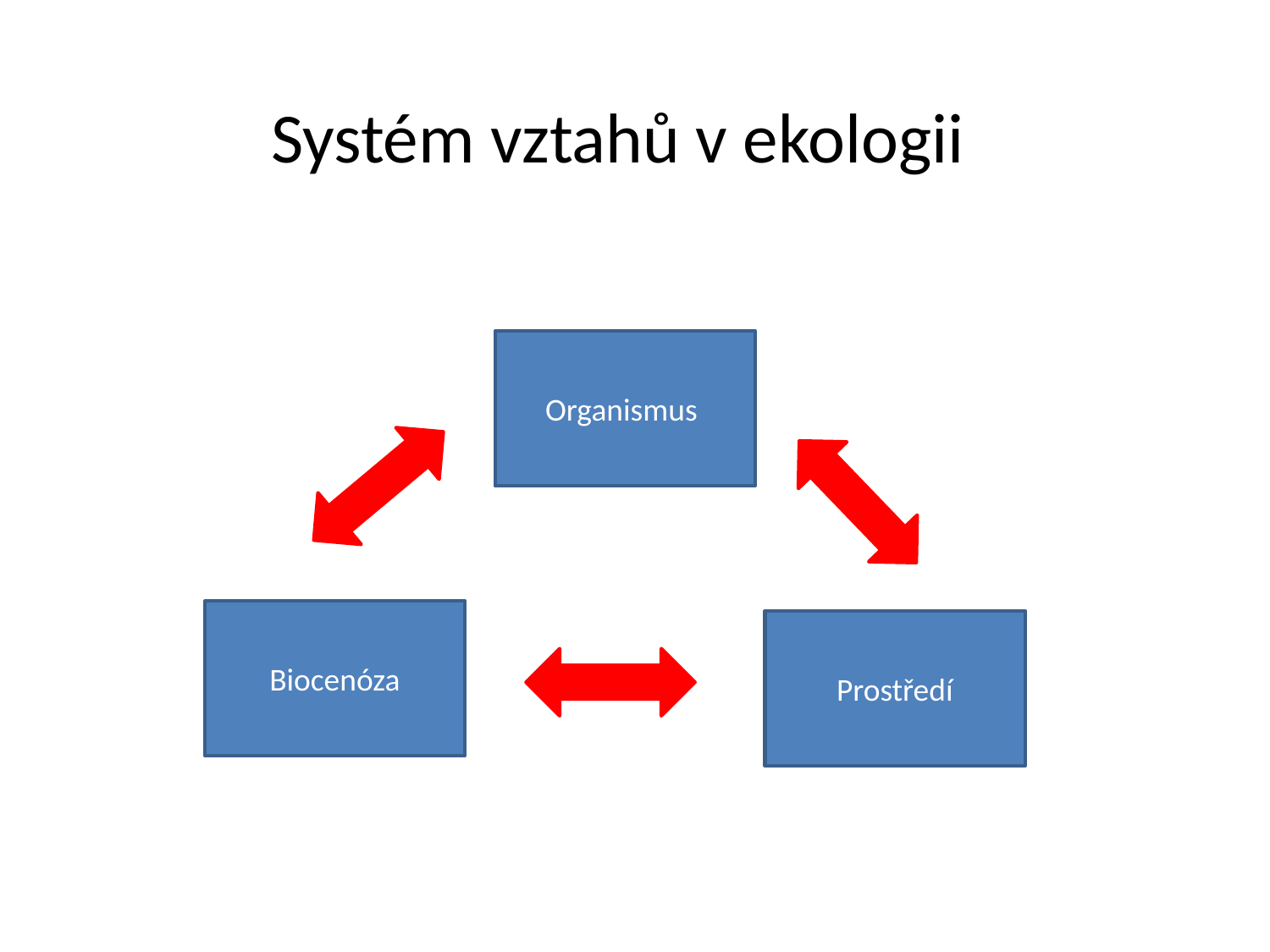

Systém vztahů v ekologii
Organismus

Biocenóza
Prostředí